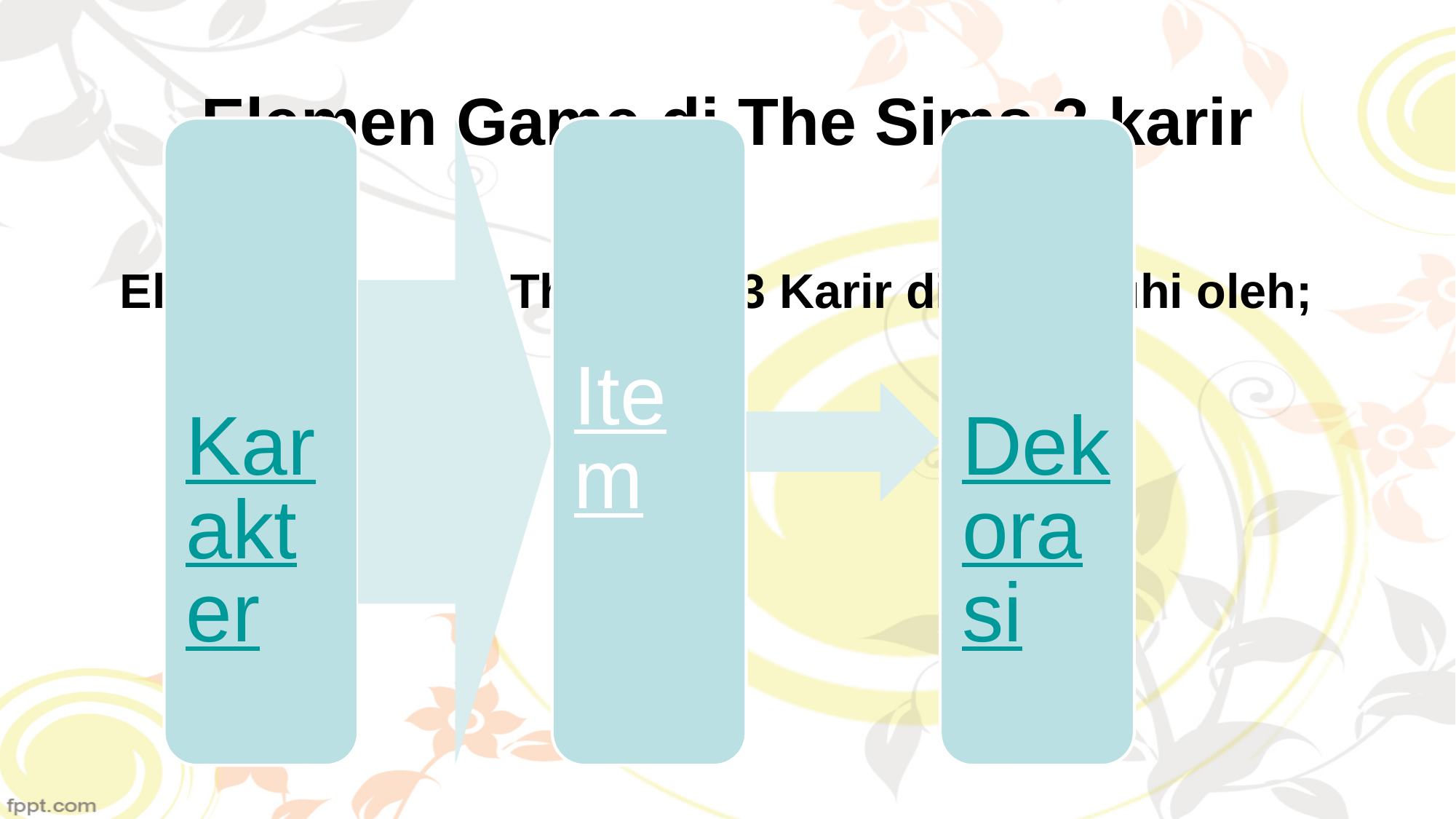

# Elemen Game di The Sims 3 karir
Karakter
Item
Dekorasi

Elemen Game di The Sims 3 Karir dipengaruhi oleh;